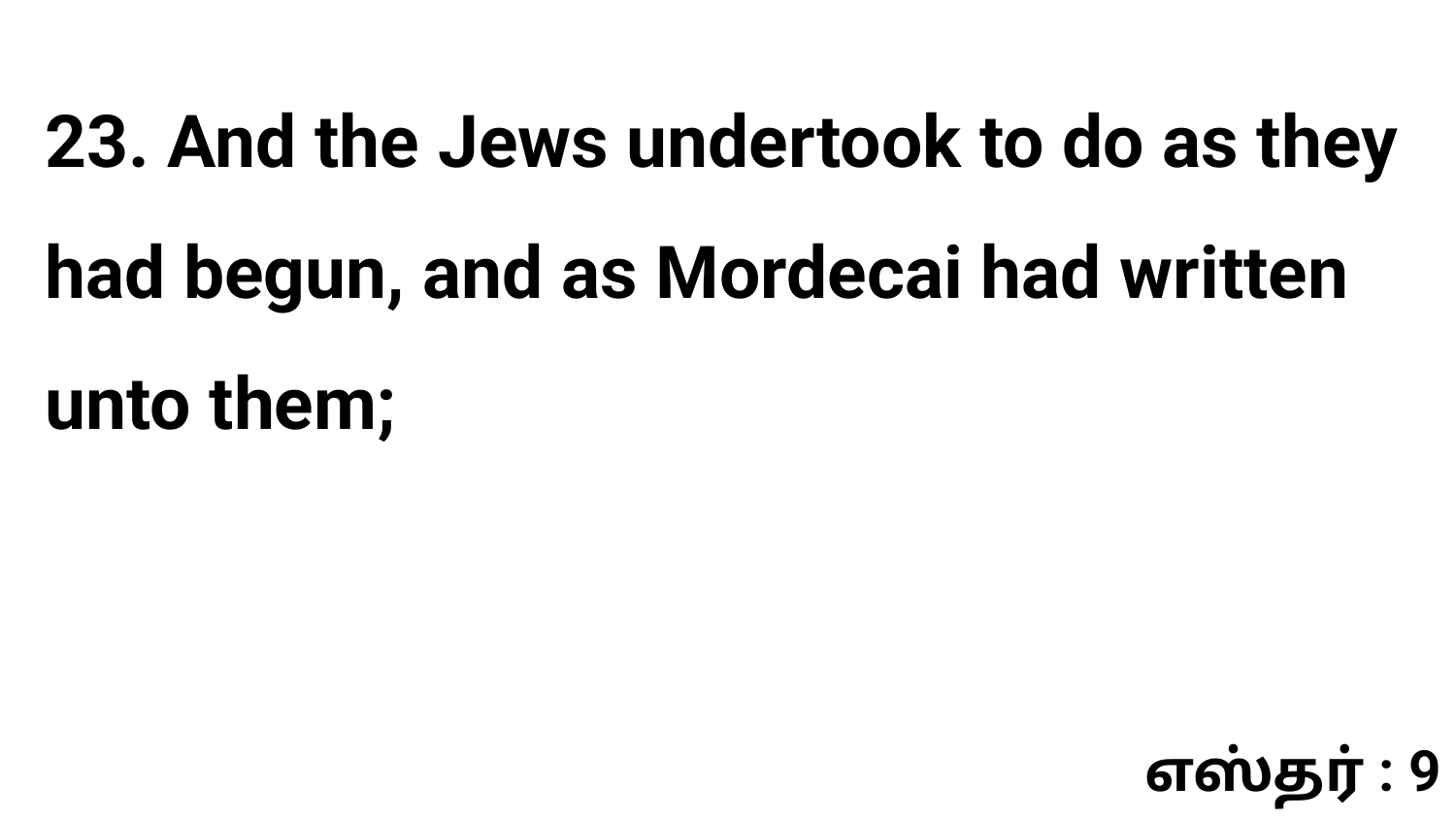

23. And the Jews undertook to do as they had begun, and as Mordecai had written unto them;
எஸ்தர் : 9